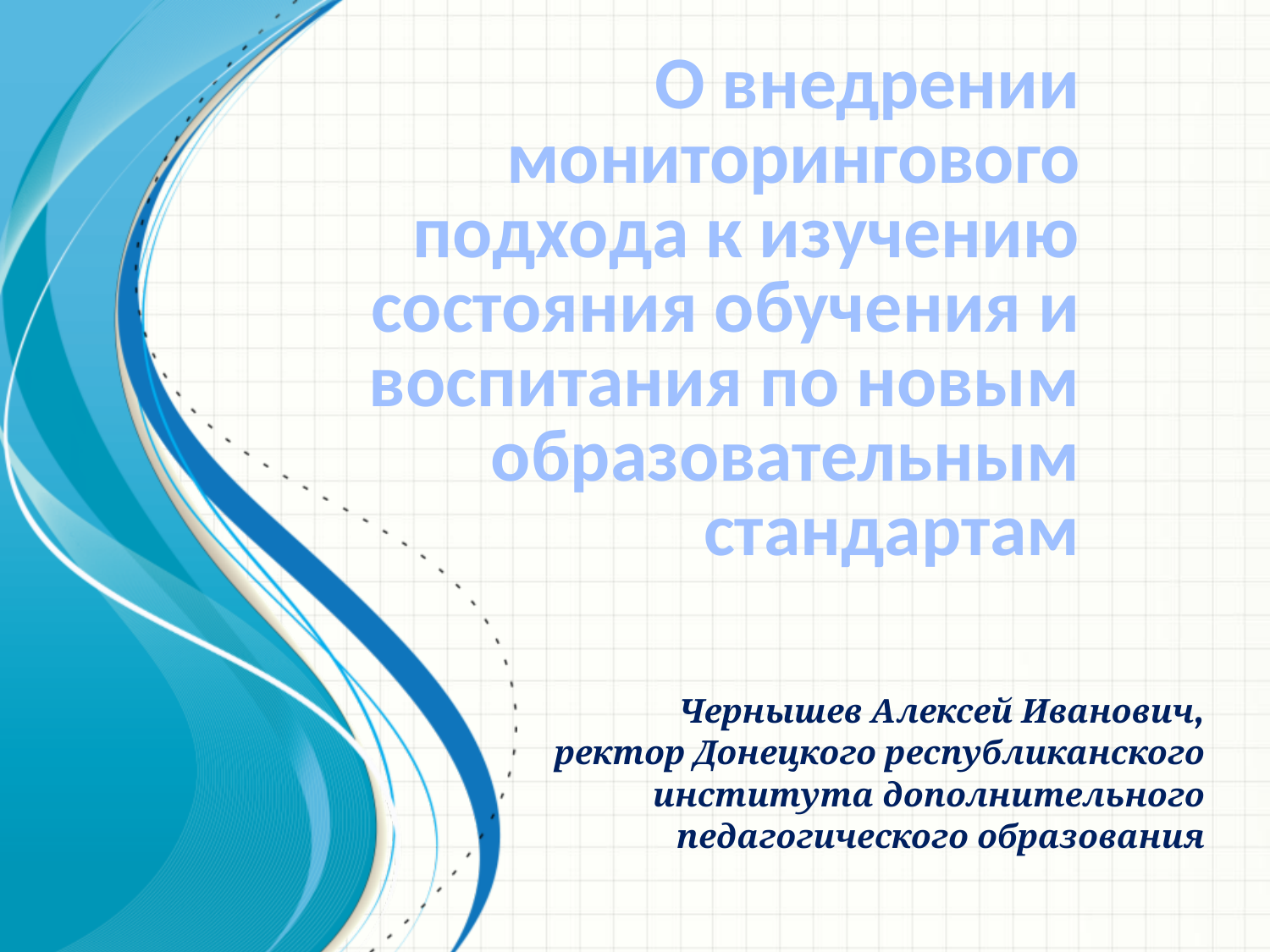

# О внедрении мониторингового подхода к изучению состояния обучения и воспитания по новым образовательным стандартам
Чернышев Алексей Иванович, ректор Донецкого республиканского института дополнительного педагогического образования